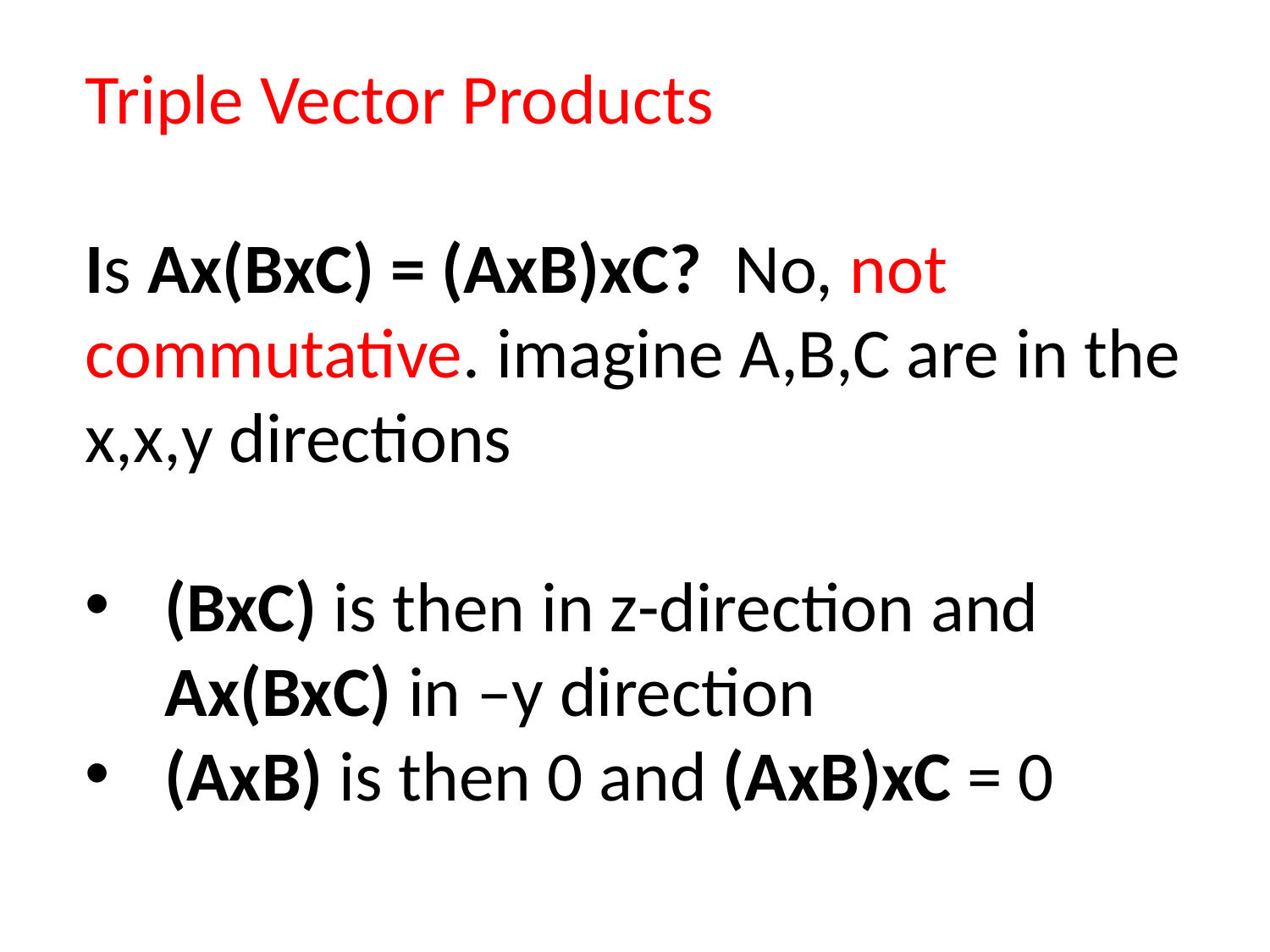

Triple Vector Products

Is Ax(BxC) = (AxB)xC?  No, not commutative. imagine A,B,C are in the x,x,y directions

(BxC) is then in z-direction and Ax(BxC) in –y direction
(AxB) is then 0 and (AxB)xC = 0